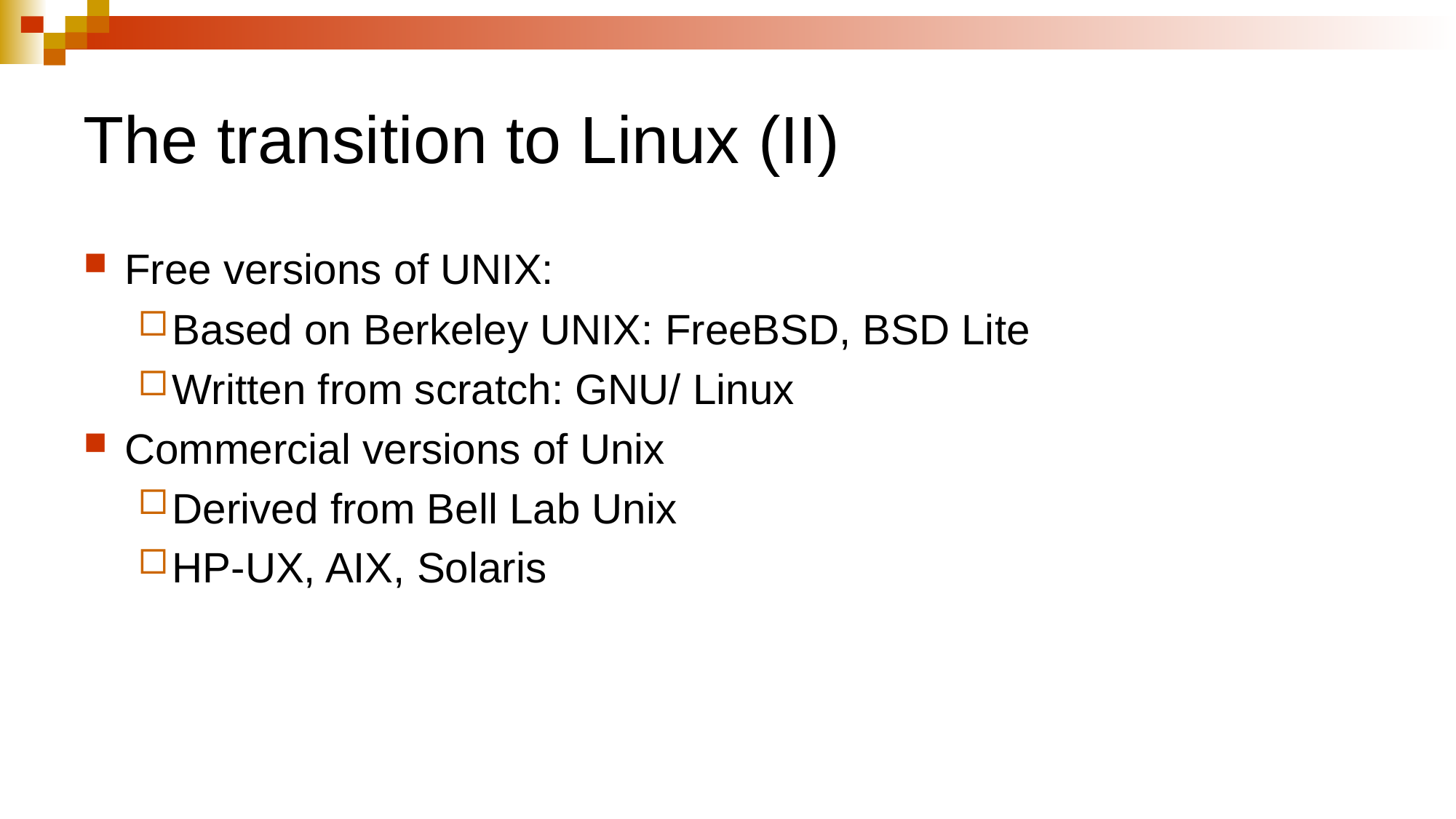

# The transition to Linux (II)
Free versions of UNIX:
Based on Berkeley UNIX: FreeBSD, BSD Lite
Written from scratch: GNU/ Linux
Commercial versions of Unix
Derived from Bell Lab Unix
HP-UX, AIX, Solaris